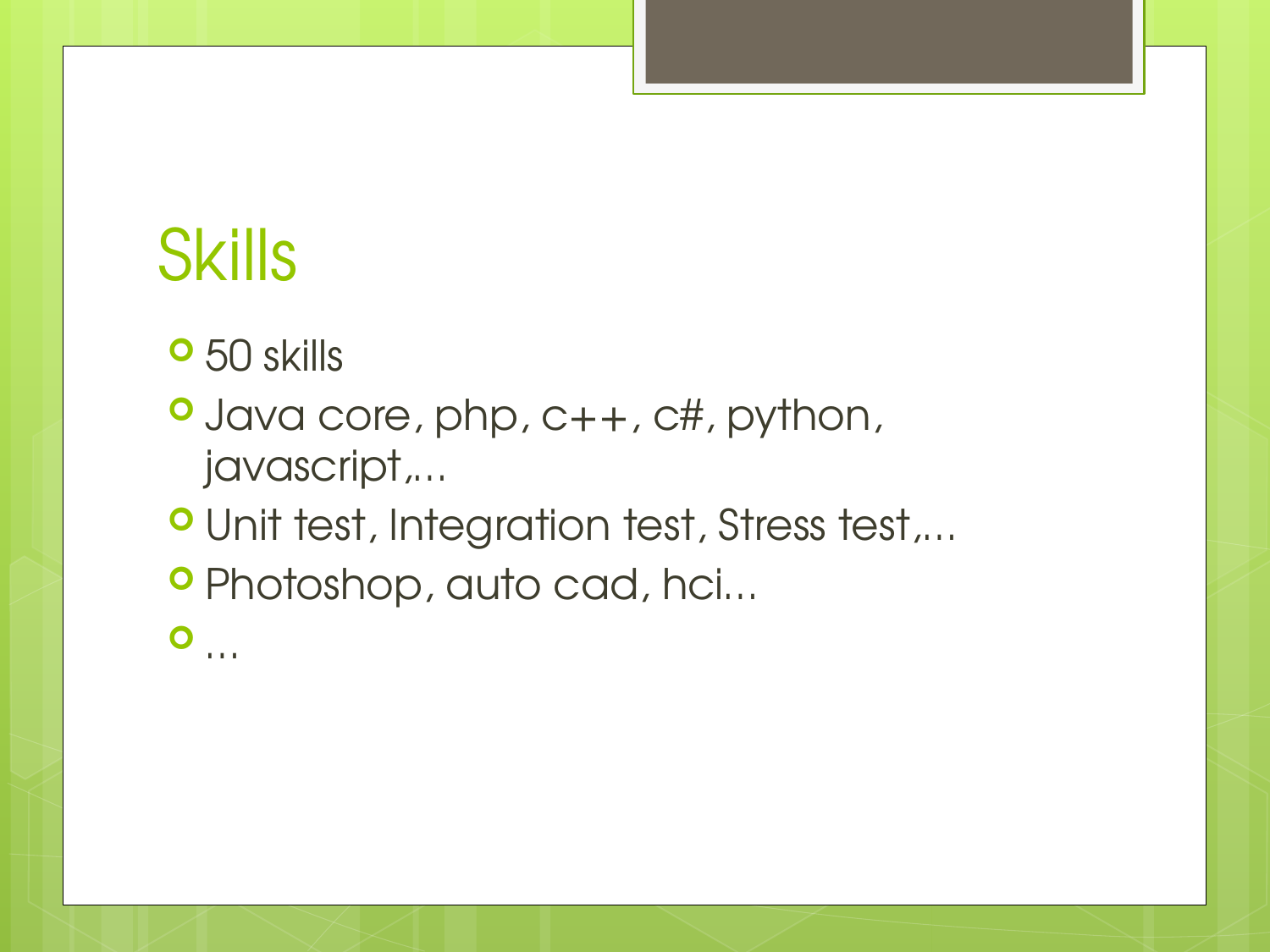

# Skills
50 skills
Java core, php, c++, c#, python, javascript,…
Unit test, Integration test, Stress test,…
Photoshop, auto cad, hci…
…